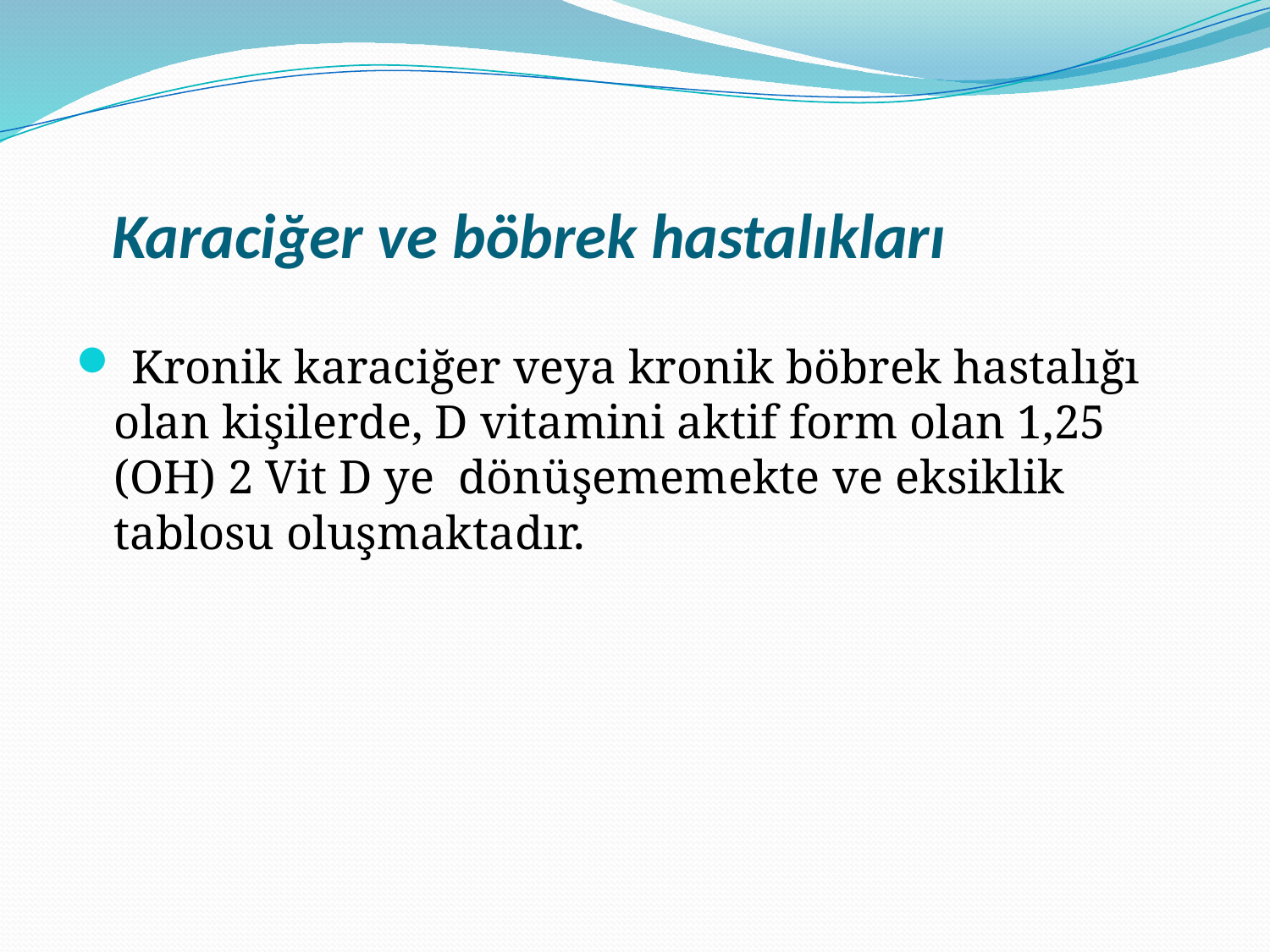

# Karaciğer ve böbrek hastalıkları

 Kronik karaciğer veya kronik böbrek hastalığı olan kişilerde, D vitamini aktif form olan 1,25 (OH) 2 Vit D ye  dönüşememekte ve eksiklik tablosu oluşmaktadır.